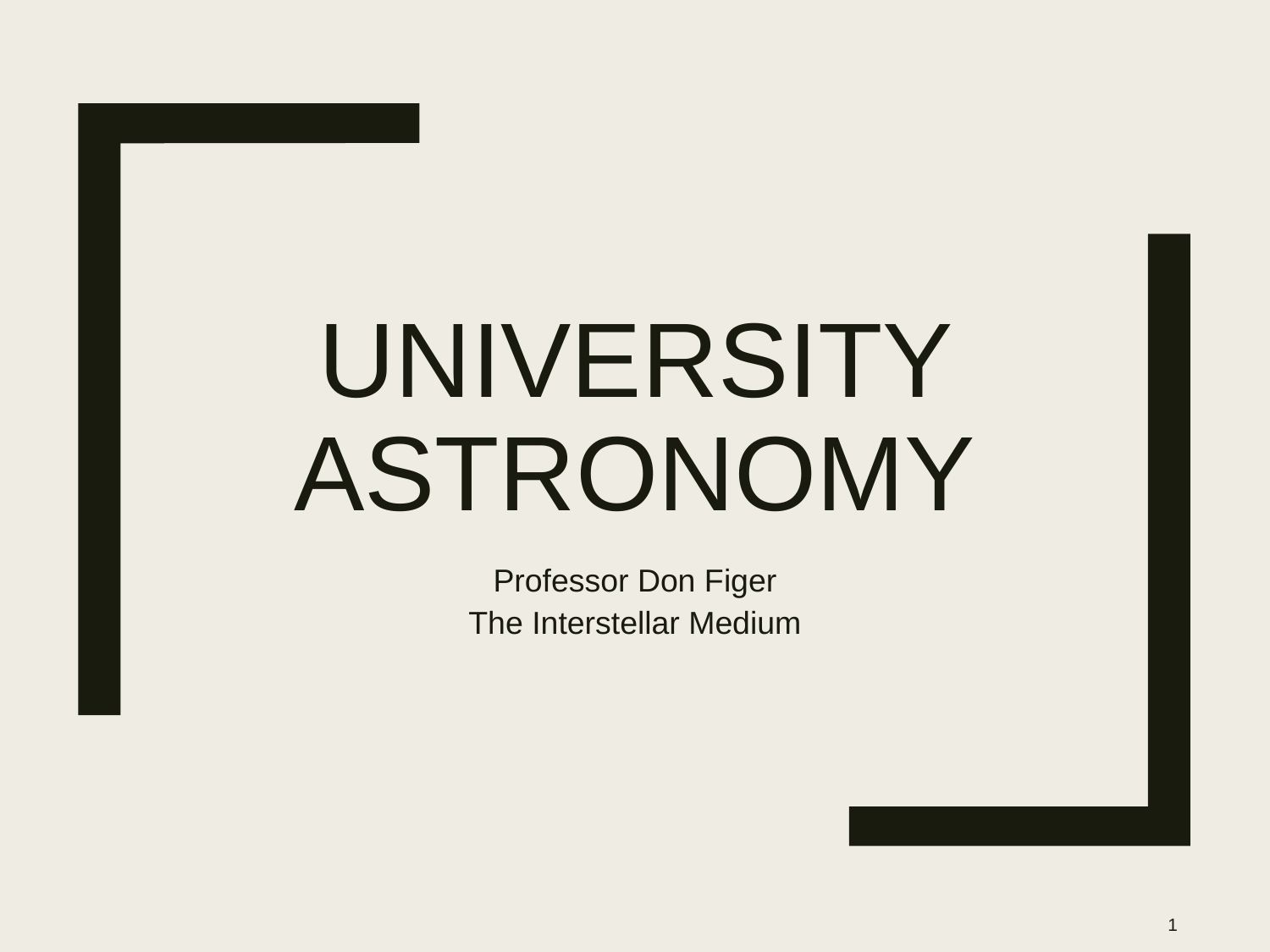

# University Astronomy
Professor Don Figer
The Interstellar Medium
1